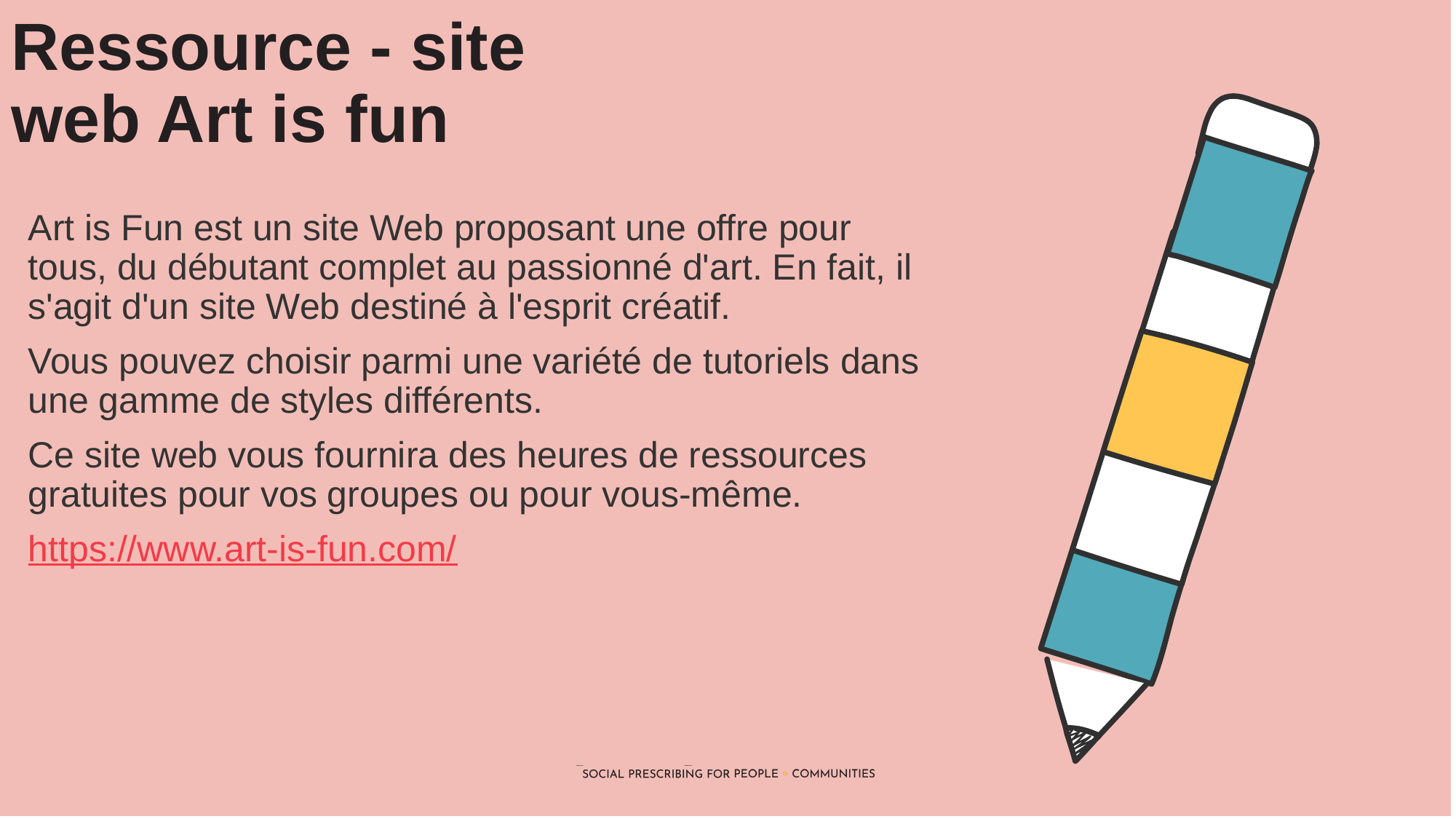

Ressource - site web Art is fun
Art is Fun est un site Web proposant une offre pour tous, du débutant complet au passionné d'art. En fait, il s'agit d'un site Web destiné à l'esprit créatif.
Vous pouvez choisir parmi une variété de tutoriels dans une gamme de styles différents.
Ce site web vous fournira des heures de ressources gratuites pour vos groupes ou pour vous-même.
https://www.art-is-fun.com/